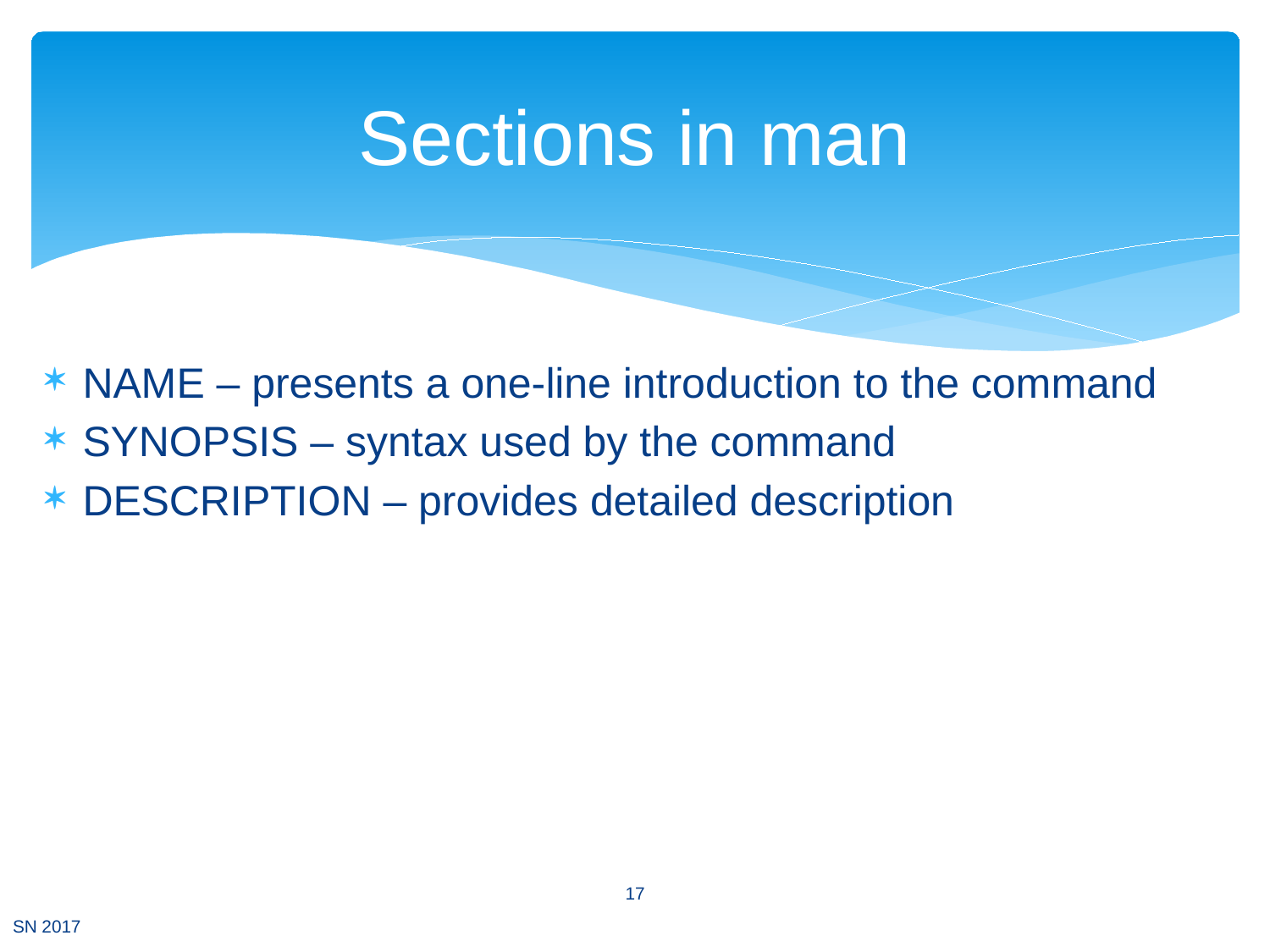

# Sections in man
NAME – presents a one-line introduction to the command
SYNOPSIS – syntax used by the command
DESCRIPTION – provides detailed description
17
SN 2017